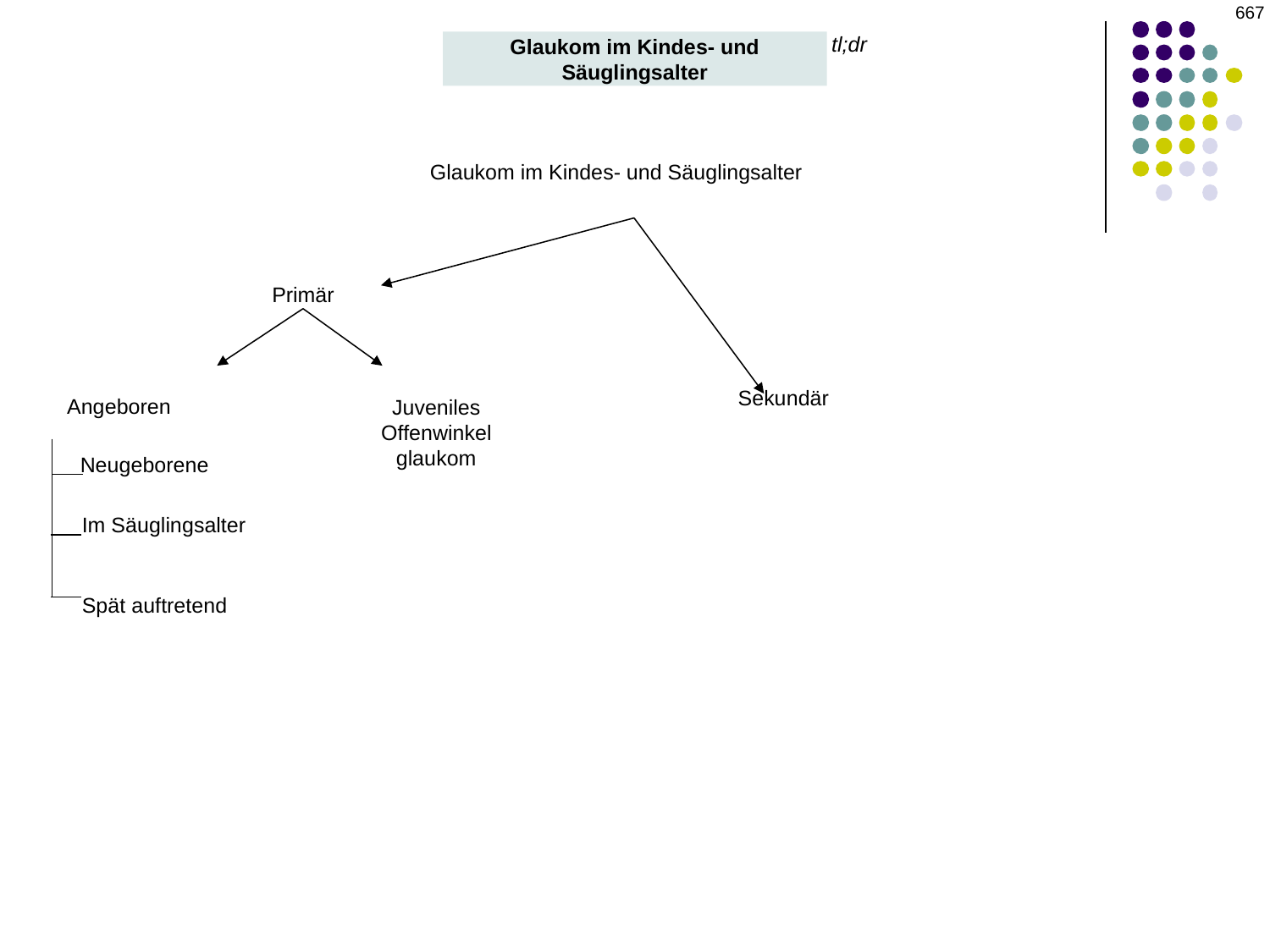

667
tl;dr
Glaukom im Kindes- und Säuglingsalter
Glaukom im Kindes- und Säuglingsalter
Primär
Sekundär
Angeboren
Juveniles Offenwinkelglaukom
Neugeborene
Im Säuglingsalter
Spät auftretend